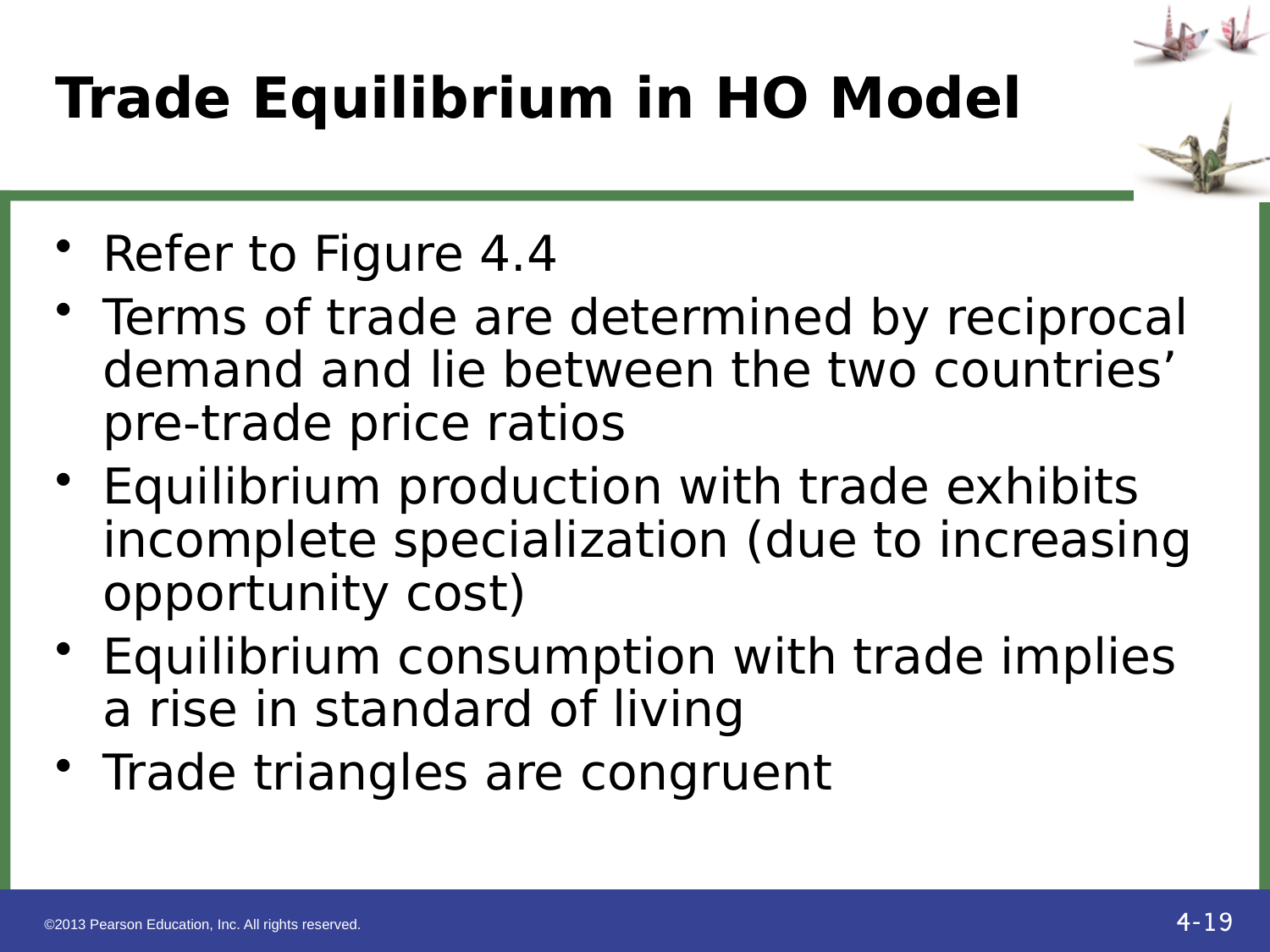

Refer to Figure 4.4
Terms of trade are determined by reciprocal demand and lie between the two countries’ pre-trade price ratios
Equilibrium production with trade exhibits incomplete specialization (due to increasing opportunity cost)
Equilibrium consumption with trade implies a rise in standard of living
Trade triangles are congruent
Trade Equilibrium in HO Model